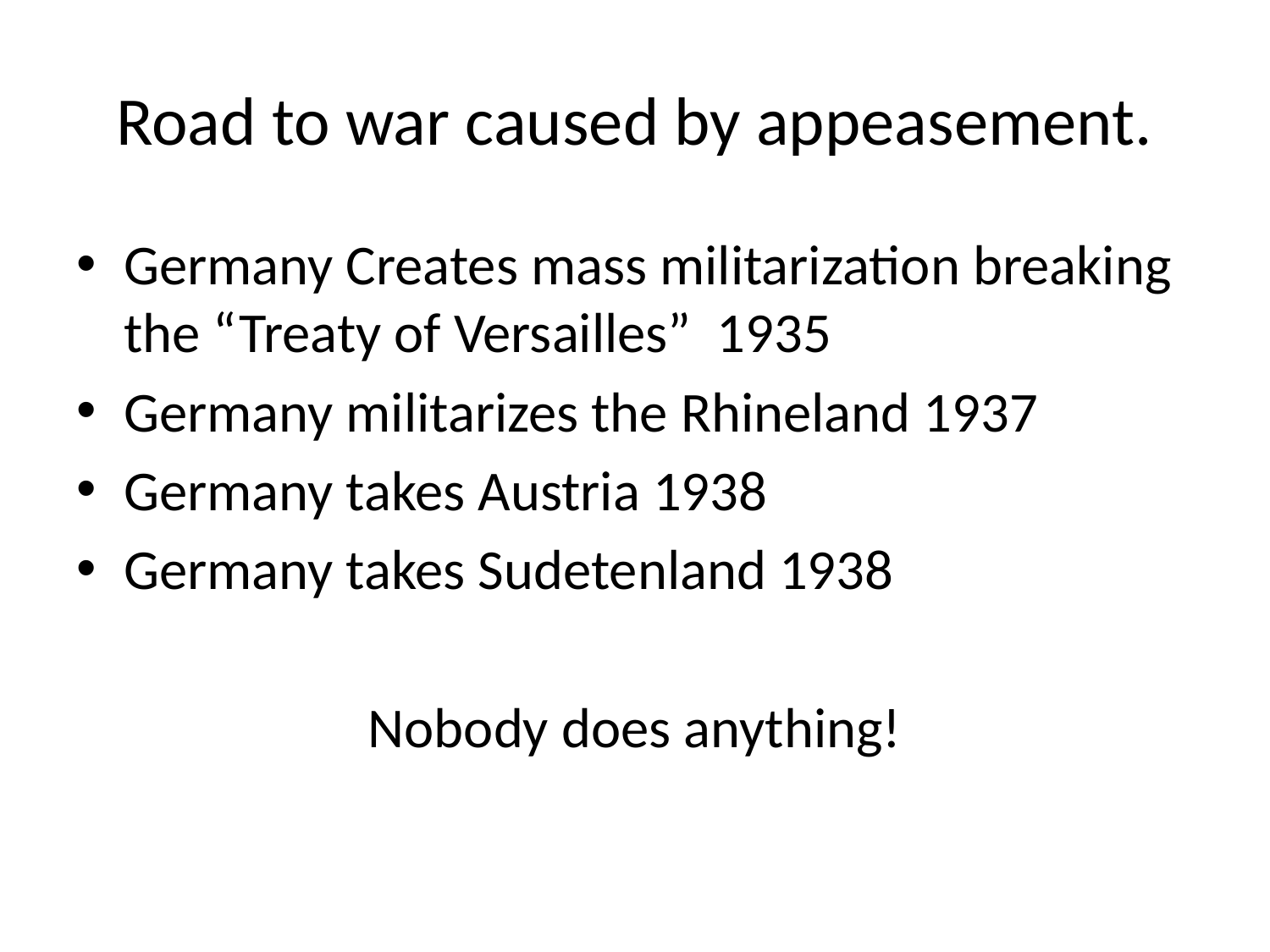

# Road to war caused by appeasement.
Germany Creates mass militarization breaking the “Treaty of Versailles”  1935
Germany militarizes the Rhineland 1937
Germany takes Austria 1938
Germany takes Sudetenland 1938

Nobody does anything!